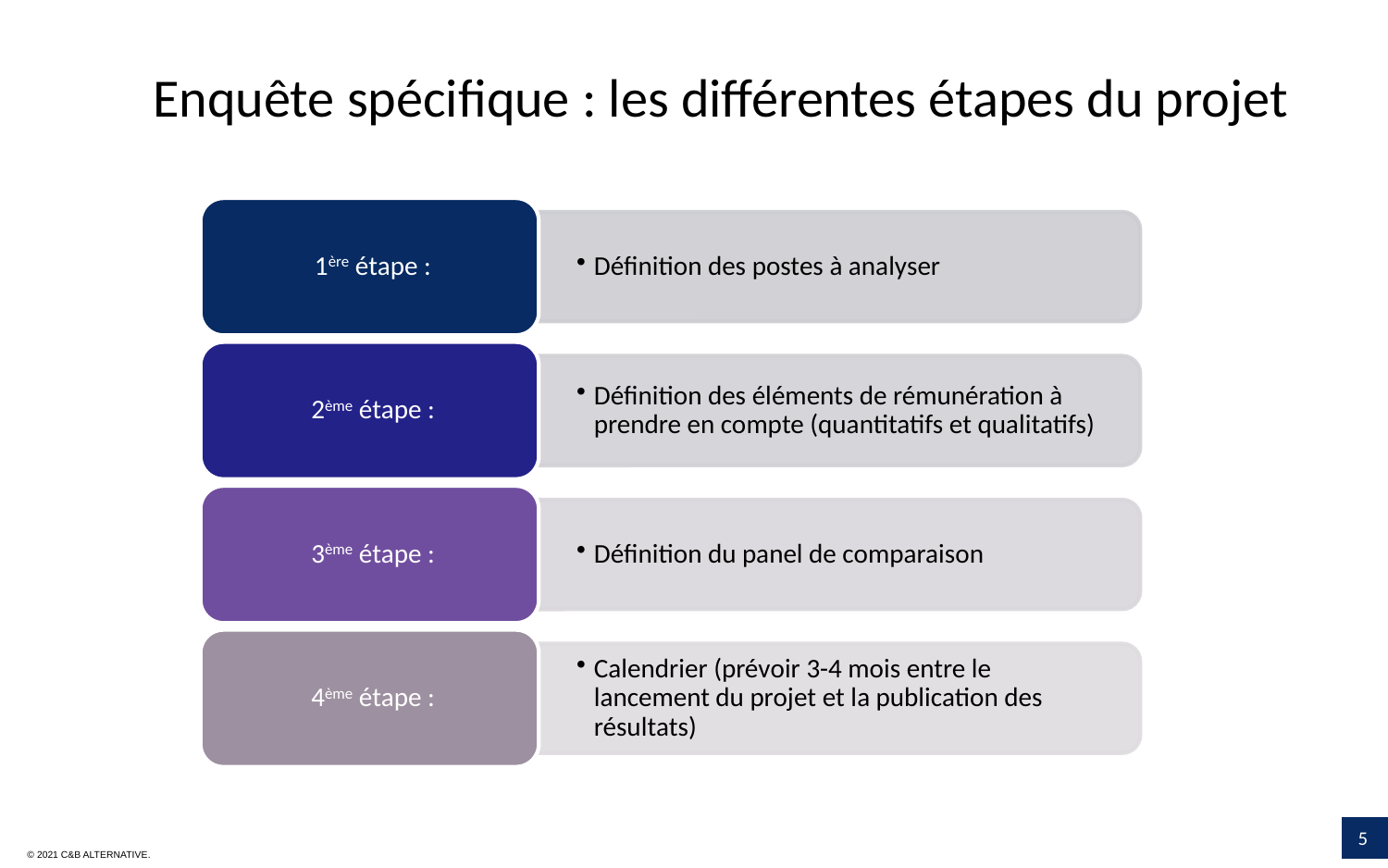

# Enquête spécifique : les différentes étapes du projet
Définition des postes à analyser
1ère étape :
Définition des éléments de rémunération à prendre en compte (quantitatifs et qualitatifs)
2ème étape :
Définition du panel de comparaison
3ème étape :
Calendrier (prévoir 3-4 mois entre le lancement du projet et la publication des résultats)
4ème étape :
5